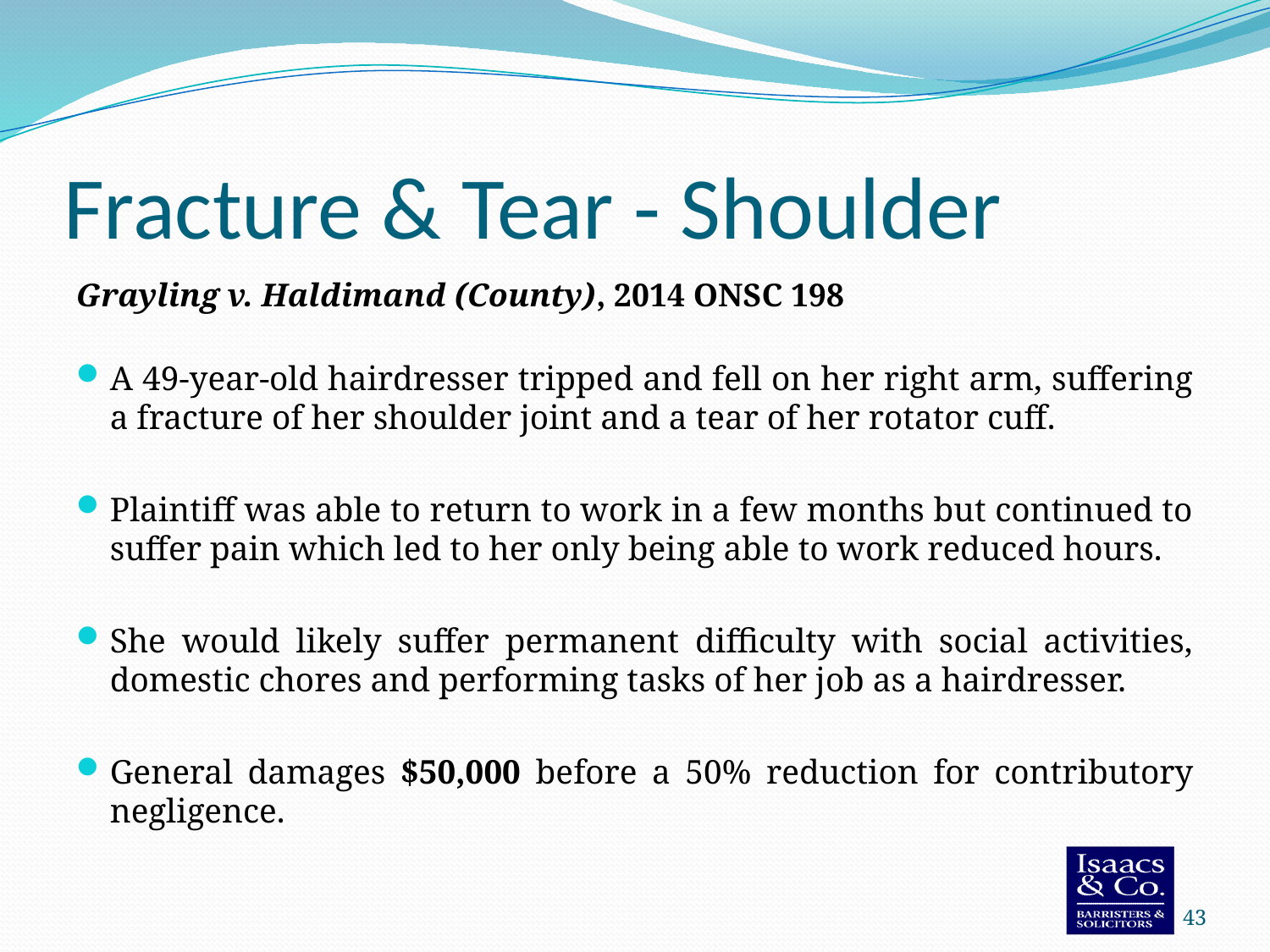

# Fracture & Tear - Shoulder
Grayling v. Haldimand (County), 2014 ONSC 198

A 49-year-old hairdresser tripped and fell on her right arm, suffering a fracture of her shoulder joint and a tear of her rotator cuff.

Plaintiff was able to return to work in a few months but continued to suffer pain which led to her only being able to work reduced hours.

She would likely suffer permanent difficulty with social activities, domestic chores and performing tasks of her job as a hairdresser.

General damages $50,000 before a 50% reduction for contributory negligence.
43